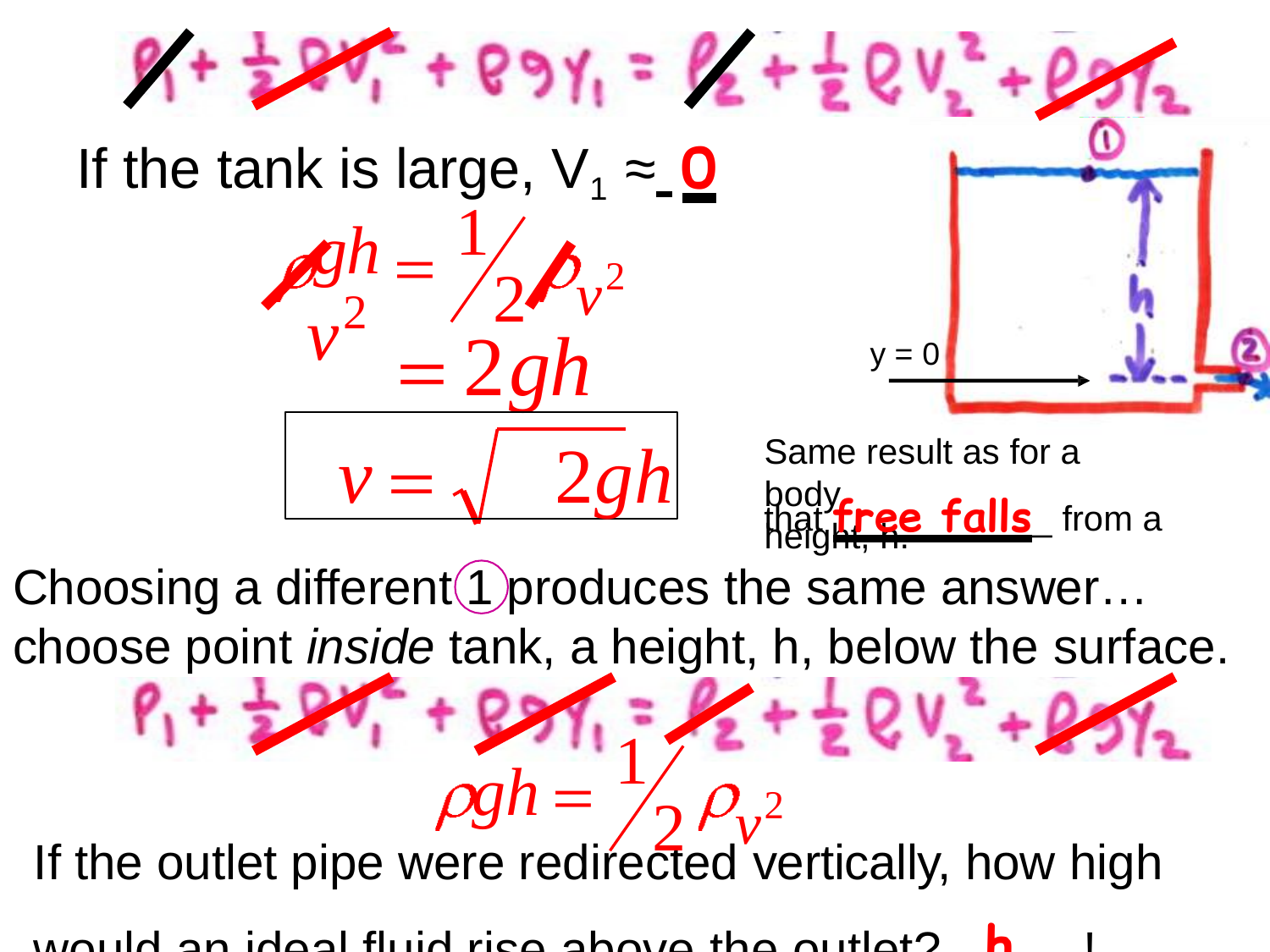

If the tank is large, V1  ≈ 0
v2
1
2
gh
v2

2gh

y = 0
v	2gh
Same result as for a body
that free falls_ from a
height, h.
Choosing a different 1 produces the same answer…  choose point inside tank, a height, h, below the surface.

v2
1
2
gh

If the outlet pipe were redirected vertically, how high
would an ideal fluid rise above the outlet?	 h	!